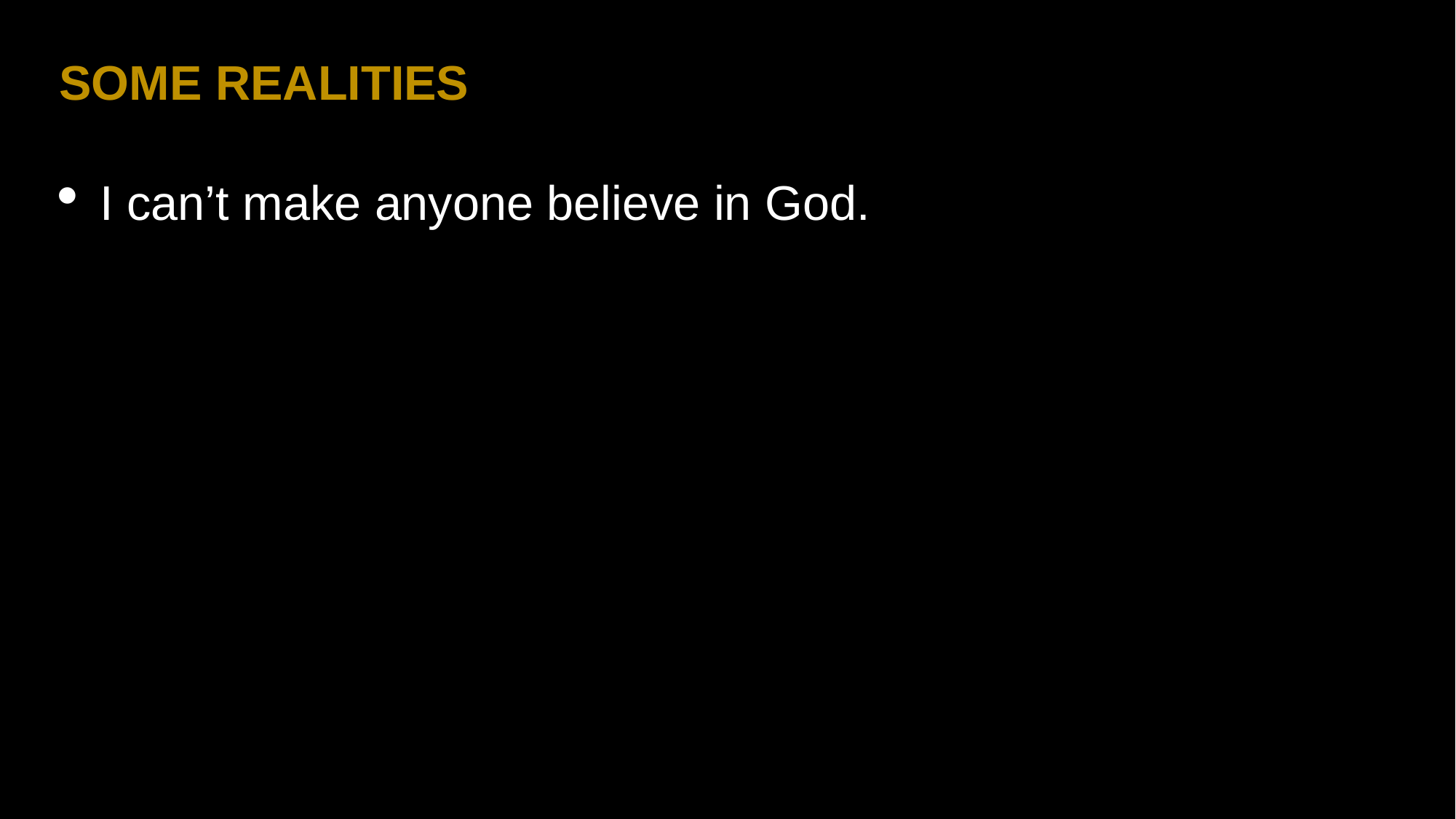

SOME REALITIES

I can’t make anyone believe in God.